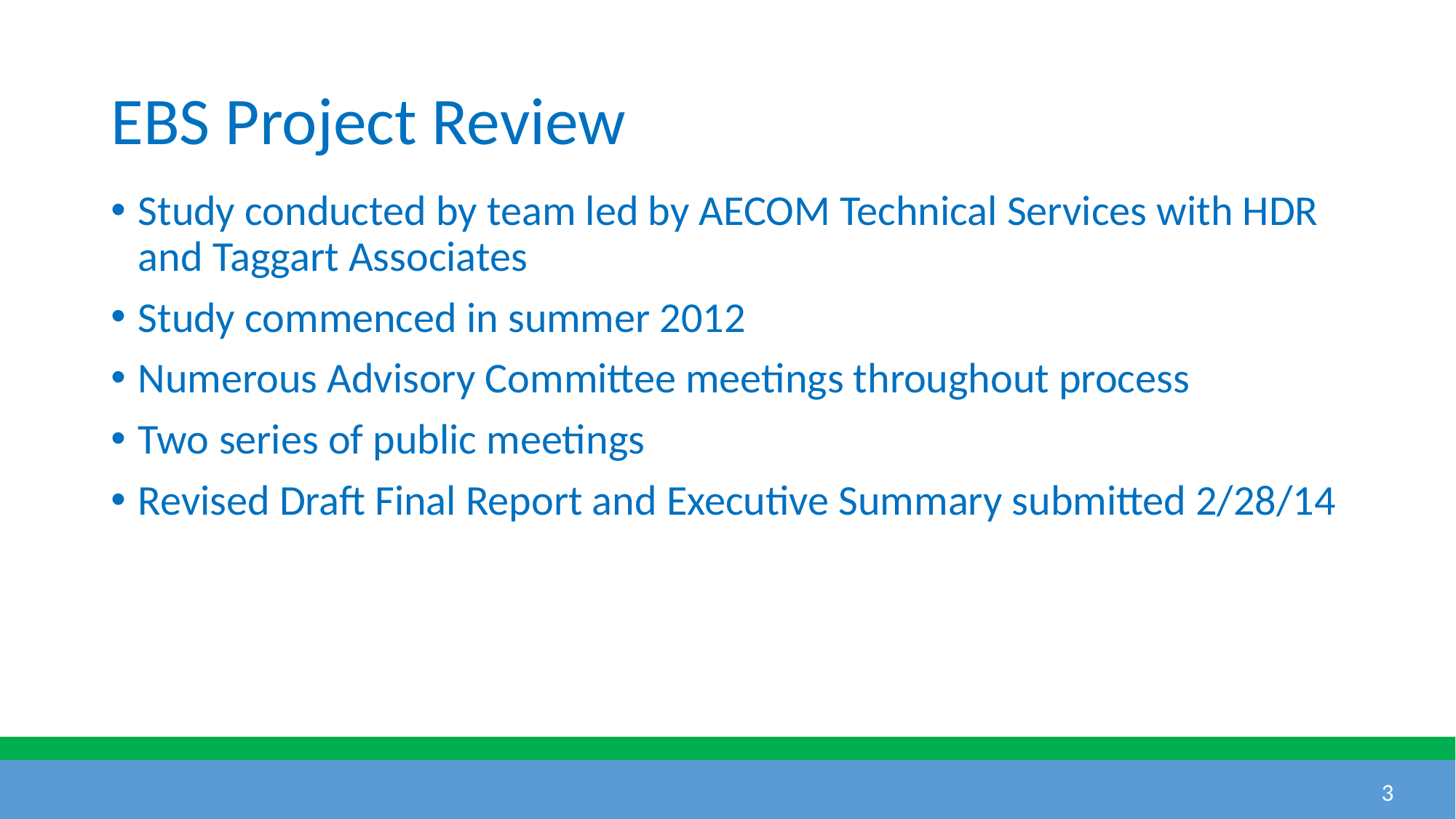

# EBS Project Review
Study conducted by team led by AECOM Technical Services with HDR and Taggart Associates
Study commenced in summer 2012
Numerous Advisory Committee meetings throughout process
Two series of public meetings
Revised Draft Final Report and Executive Summary submitted 2/28/14